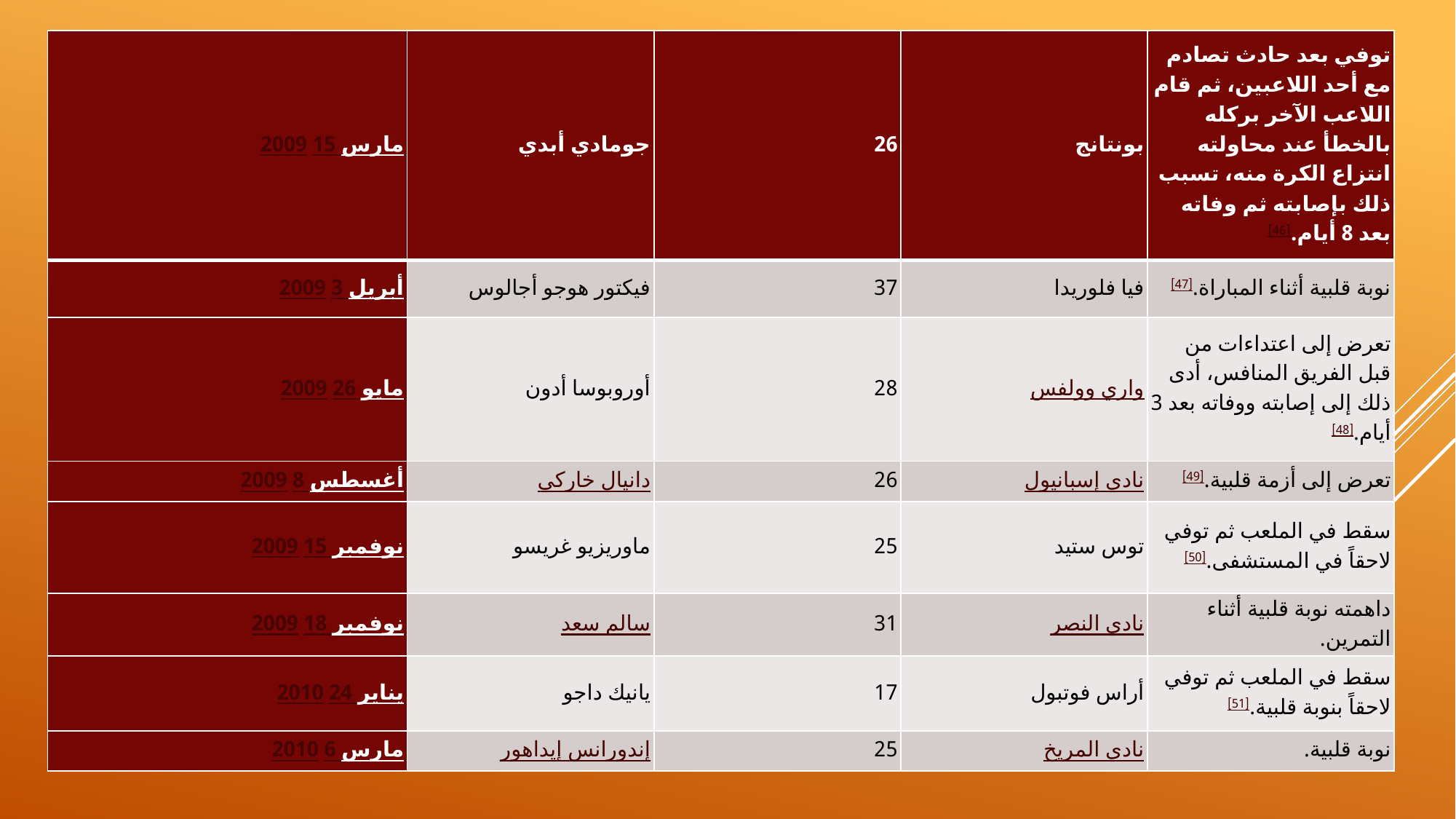

| 15 مارس 2009 | جومادي أبدي | 26 | بونتانج | توفي بعد حادث تصادم مع أحد اللاعبين، ثم قام اللاعب الآخر بركله بالخطأ عند محاولته انتزاع الكرة منه، تسبب ذلك بإصابته ثم وفاته بعد 8 أيام.[46] |
| --- | --- | --- | --- | --- |
| 3 أبريل 2009 | فيكتور هوجو أجالوس | 37 | فيا فلوريدا | نوبة قلبية أثناء المباراة.[47] |
| 26 مايو 2009 | أوروبوسا أدون | 28 | واري وولفس | تعرض إلى اعتداءات من قبل الفريق المنافس، أدى ذلك إلى إصابته ووفاته بعد 3 أيام.[48] |
| 8 أغسطس 2009 | دانيال خاركي | 26 | نادي إسبانيول | تعرض إلى أزمة قلبية.[49] |
| 15 نوفمبر 2009 | ماوريزيو غريسو | 25 | توس ستيد | سقط في الملعب ثم توفي لاحقاً في المستشفى.[50] |
| 18 نوفمبر 2009 | سالم سعد | 31 | نادي النصر | داهمته نوبة قلبية أثناء التمرين. |
| 24 يناير 2010 | يانيك داجو | 17 | أراس فوتبول | سقط في الملعب ثم توفي لاحقاً بنوبة قلبية.[51] |
| 6 مارس 2010 | إندورانس إيداهور | 25 | نادي المريخ | نوبة قلبية. |
#